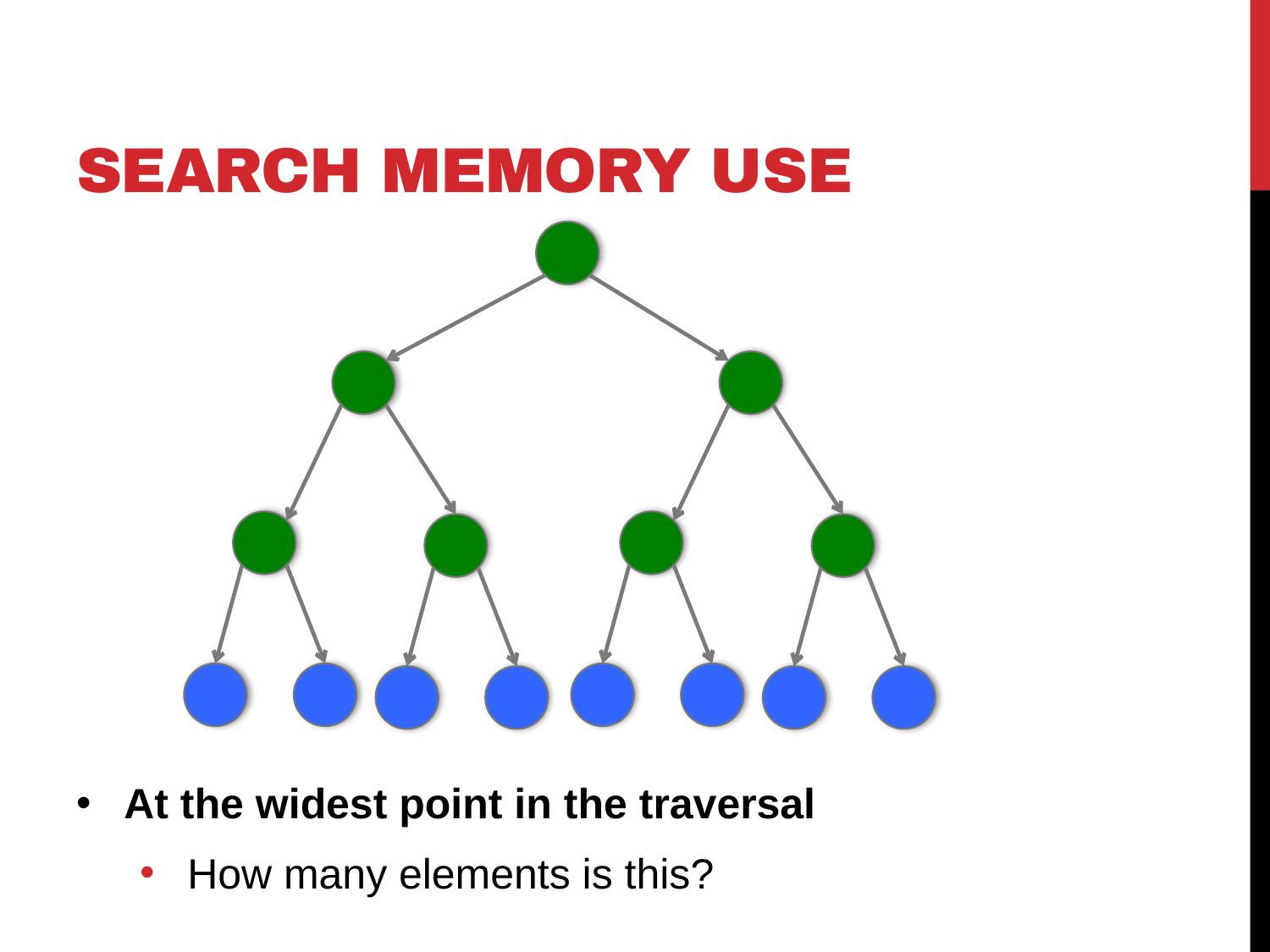

# Search memory Use

At the widest point in the traversal
How many elements is this?